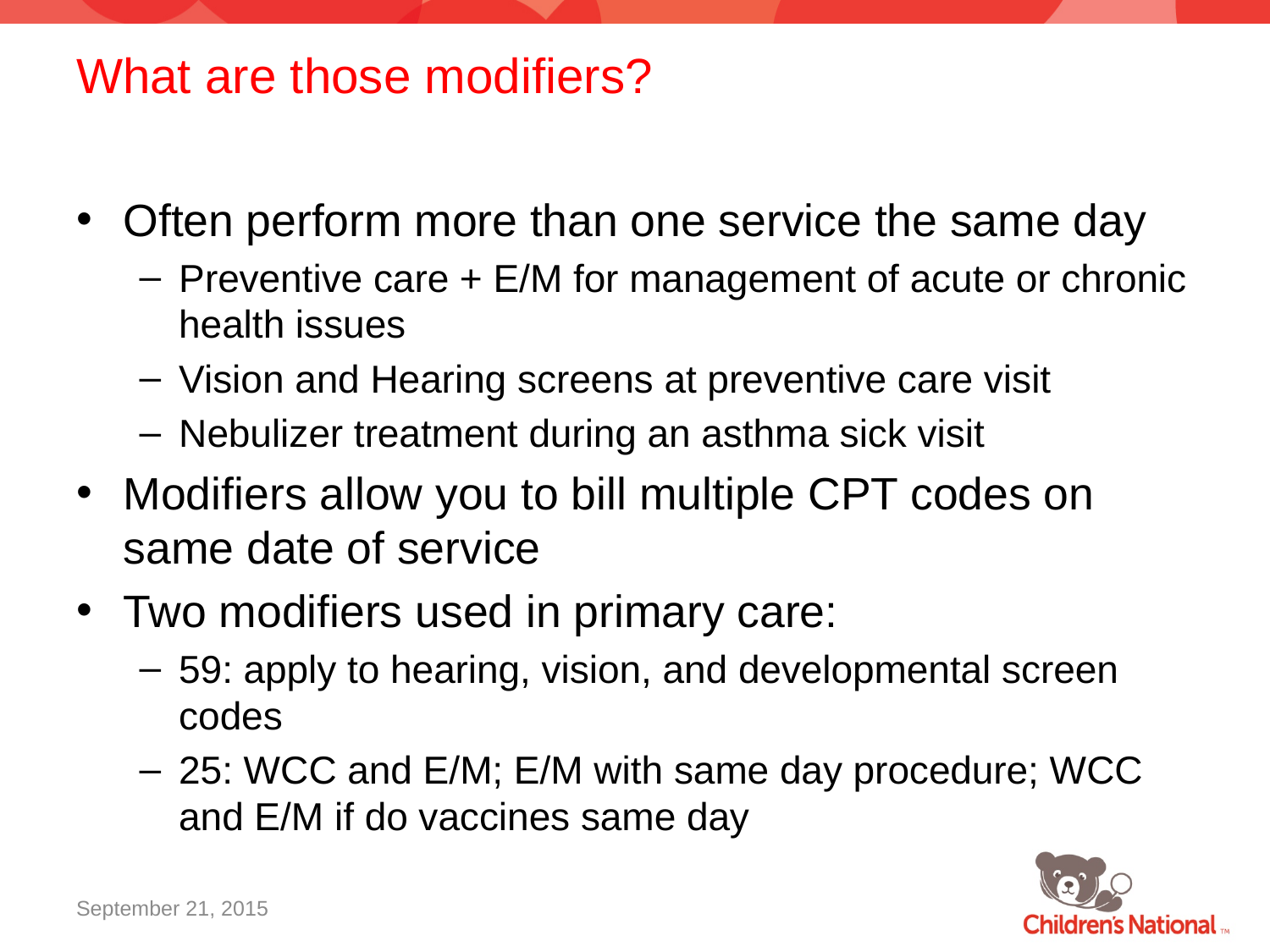

# What are those modifiers?
Often perform more than one service the same day
Preventive care + E/M for management of acute or chronic health issues
Vision and Hearing screens at preventive care visit
Nebulizer treatment during an asthma sick visit
Modifiers allow you to bill multiple CPT codes on same date of service
Two modifiers used in primary care:
59: apply to hearing, vision, and developmental screen codes
25: WCC and E/M; E/M with same day procedure; WCC and E/M if do vaccines same day
September 21, 2015